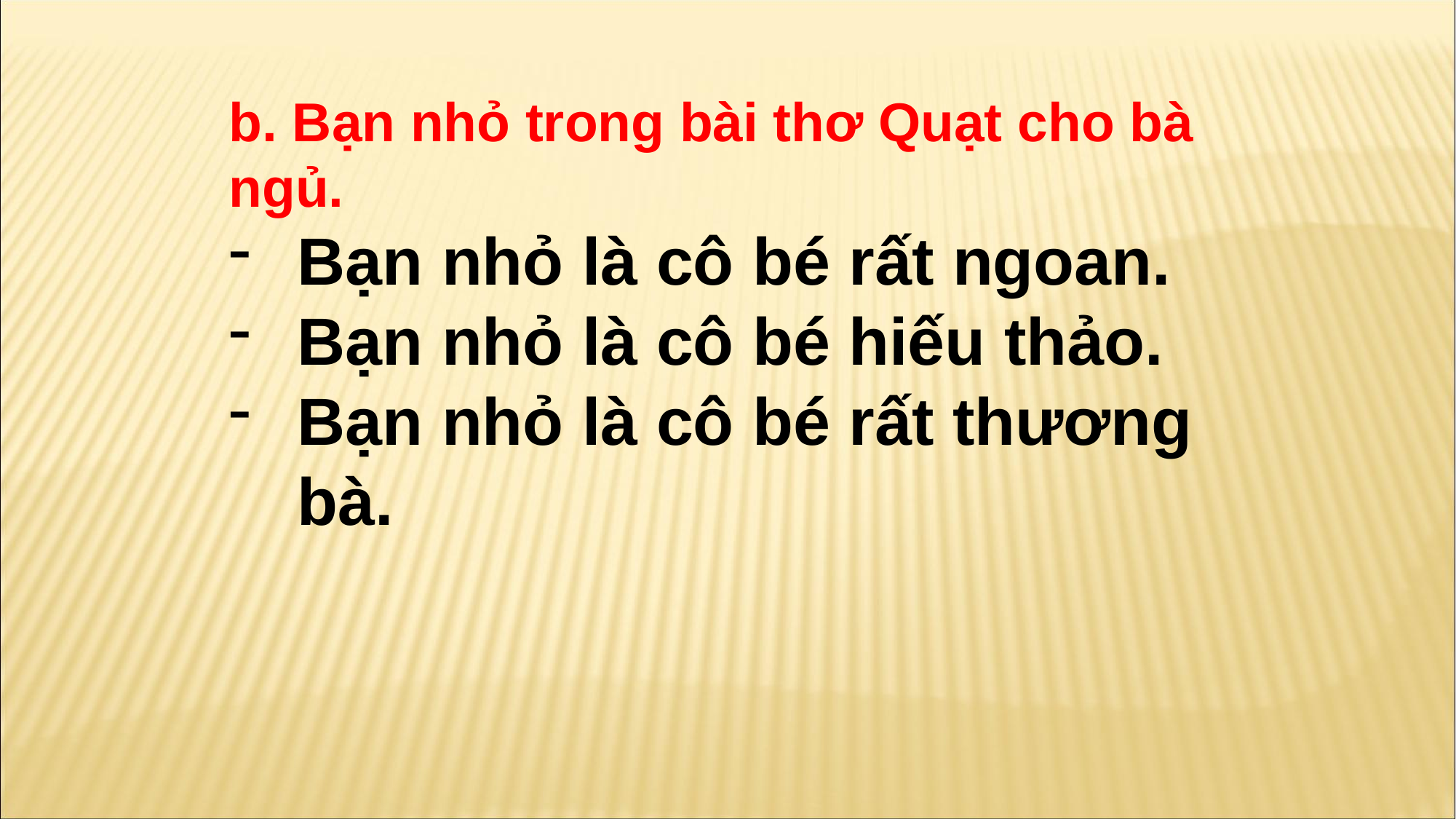

b. Bạn nhỏ trong bài thơ Quạt cho bà ngủ.
Bạn nhỏ là cô bé rất ngoan.
Bạn nhỏ là cô bé hiếu thảo.
Bạn nhỏ là cô bé rất thương bà.